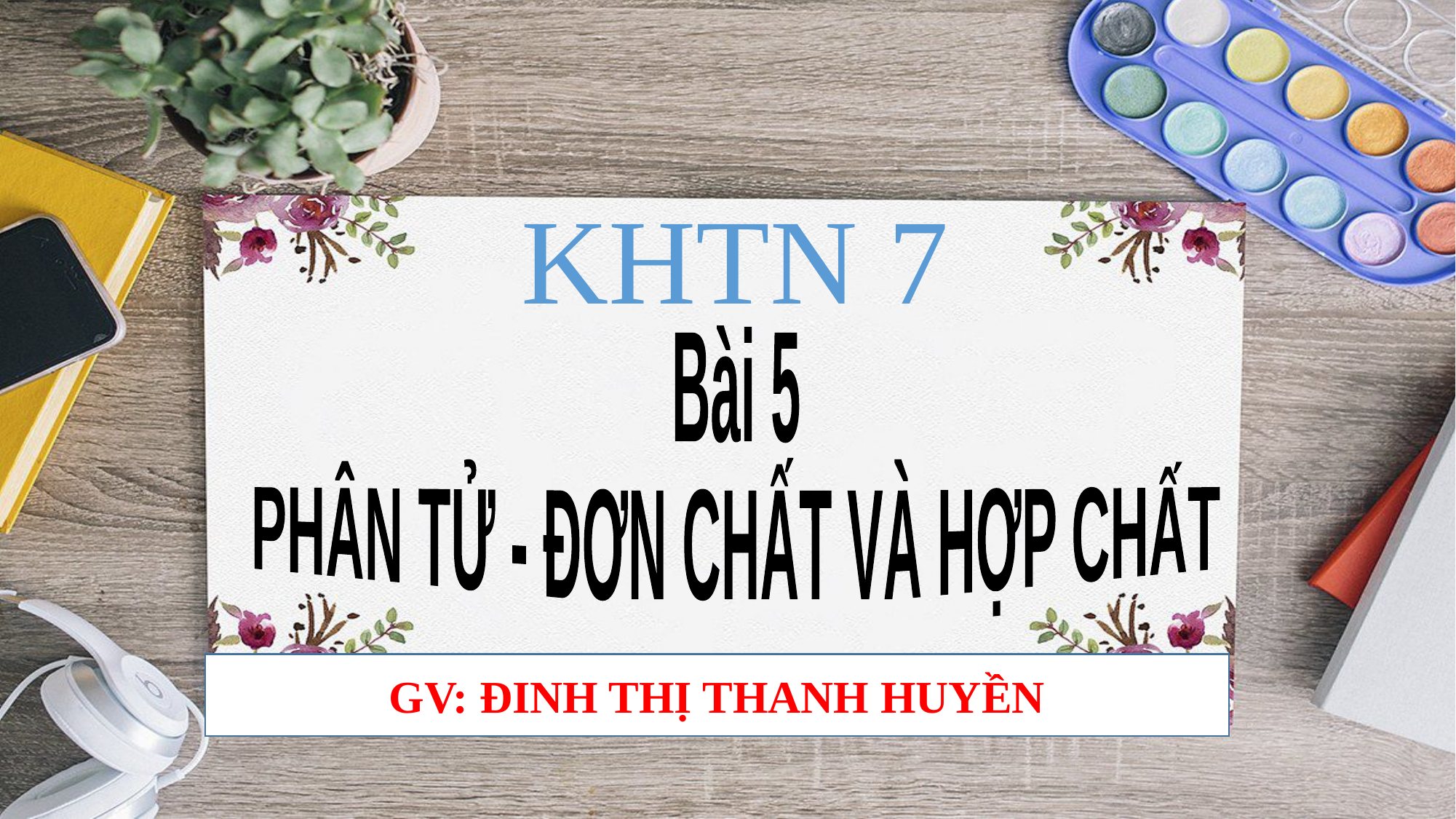

KHTN 7
Bài 5
PHÂN TỬ - ĐƠN CHẤT VÀ HỢP CHẤT
GV: ĐINH THỊ THANH HUYỀN